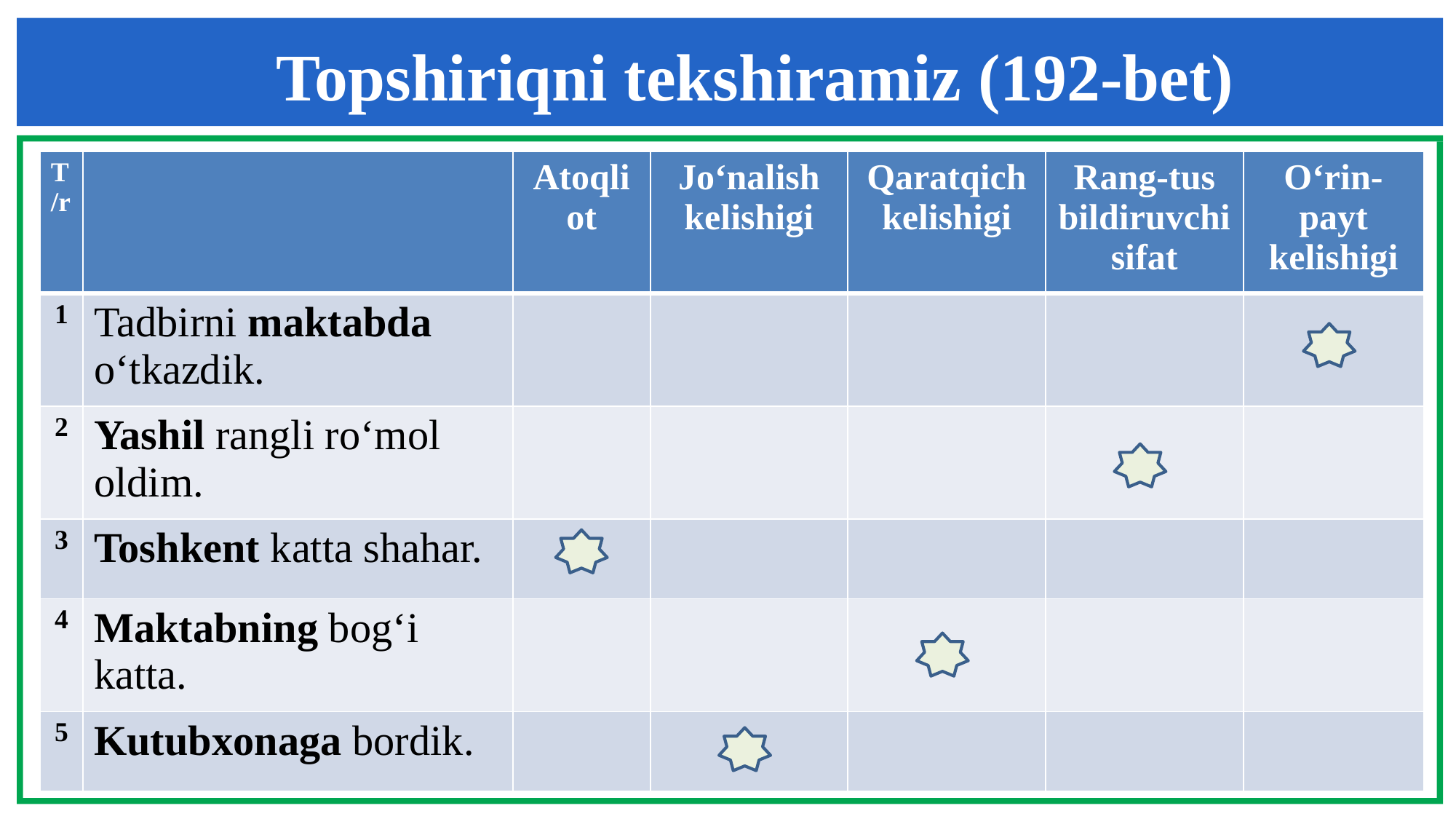

Topshiriqni tekshiramiz (192-bet)
| T/r |  | Atoqli ot | Jo‘nalish kelishigi | Qaratqich kelishigi | Rang-tus bildiruvchi sifat | O‘rin-payt kelishigi |
| --- | --- | --- | --- | --- | --- | --- |
| 1 | Tadbirni maktabda o‘tkazdik. |  |  |  |  |  |
| 2 | Yashil rangli ro‘mol oldim. |  |  |  |  |  |
| 3 | Toshkent katta shahar. |  |  |  |  |  |
| 4 | Maktabning bog‘i katta. |  |  |  |  |  |
| 5 | Kutubxonaga bordik. |  |  |  |  |  |